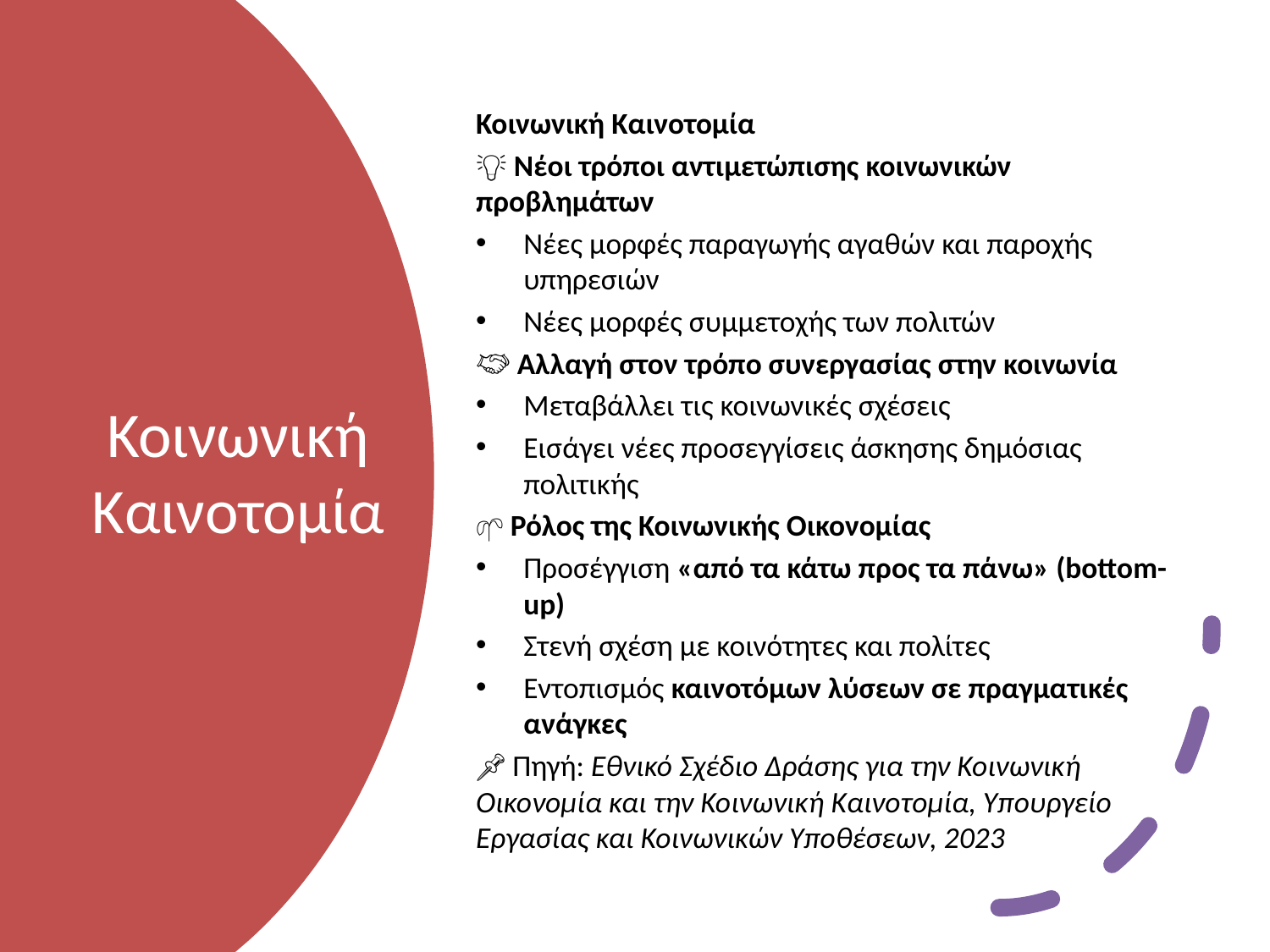

Κοινωνική Καινοτομία
💡 Νέοι τρόποι αντιμετώπισης κοινωνικών προβλημάτων
Νέες μορφές παραγωγής αγαθών και παροχής υπηρεσιών
Νέες μορφές συμμετοχής των πολιτών
🤝 Αλλαγή στον τρόπο συνεργασίας στην κοινωνία
Μεταβάλλει τις κοινωνικές σχέσεις
Εισάγει νέες προσεγγίσεις άσκησης δημόσιας πολιτικής
🌱 Ρόλος της Κοινωνικής Οικονομίας
Προσέγγιση «από τα κάτω προς τα πάνω» (bottom-up)
Στενή σχέση με κοινότητες και πολίτες
Εντοπισμός καινοτόμων λύσεων σε πραγματικές ανάγκες
📌 Πηγή: Εθνικό Σχέδιο Δράσης για την Κοινωνική Οικονομία και την Κοινωνική Καινοτομία, Υπουργείο Εργασίας και Κοινωνικών Υποθέσεων, 2023

# Κοινωνική Καινοτομία